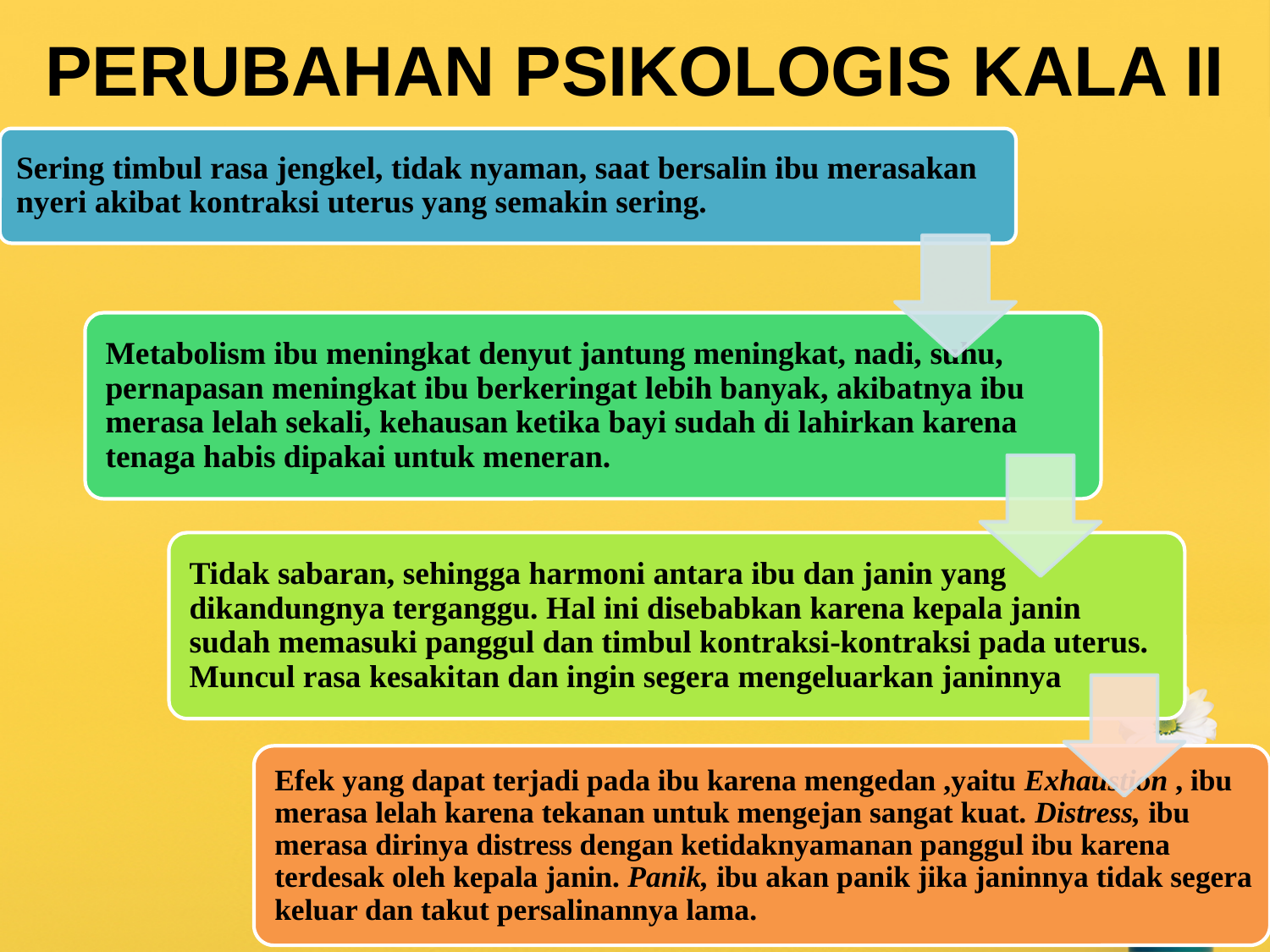

PERUBAHAN PSIKOLOGIS KALA II
Sering timbul rasa jengkel, tidak nyaman, saat bersalin ibu merasakan nyeri akibat kontraksi uterus yang semakin sering.
Metabolism ibu meningkat denyut jantung meningkat, nadi, suhu, pernapasan meningkat ibu berkeringat lebih banyak, akibatnya ibu merasa lelah sekali, kehausan ketika bayi sudah di lahirkan karena tenaga habis dipakai untuk meneran.
Tidak sabaran, sehingga harmoni antara ibu dan janin yang dikandungnya terganggu. Hal ini disebabkan karena kepala janin sudah memasuki panggul dan timbul kontraksi-kontraksi pada uterus. Muncul rasa kesakitan dan ingin segera mengeluarkan janinnya
Efek yang dapat terjadi pada ibu karena mengedan ,yaitu Exhaustion , ibu merasa lelah karena tekanan untuk mengejan sangat kuat. Distress, ibu merasa dirinya distress dengan ketidaknyamanan panggul ibu karena terdesak oleh kepala janin. Panik, ibu akan panik jika janinnya tidak segera keluar dan takut persalinannya lama.